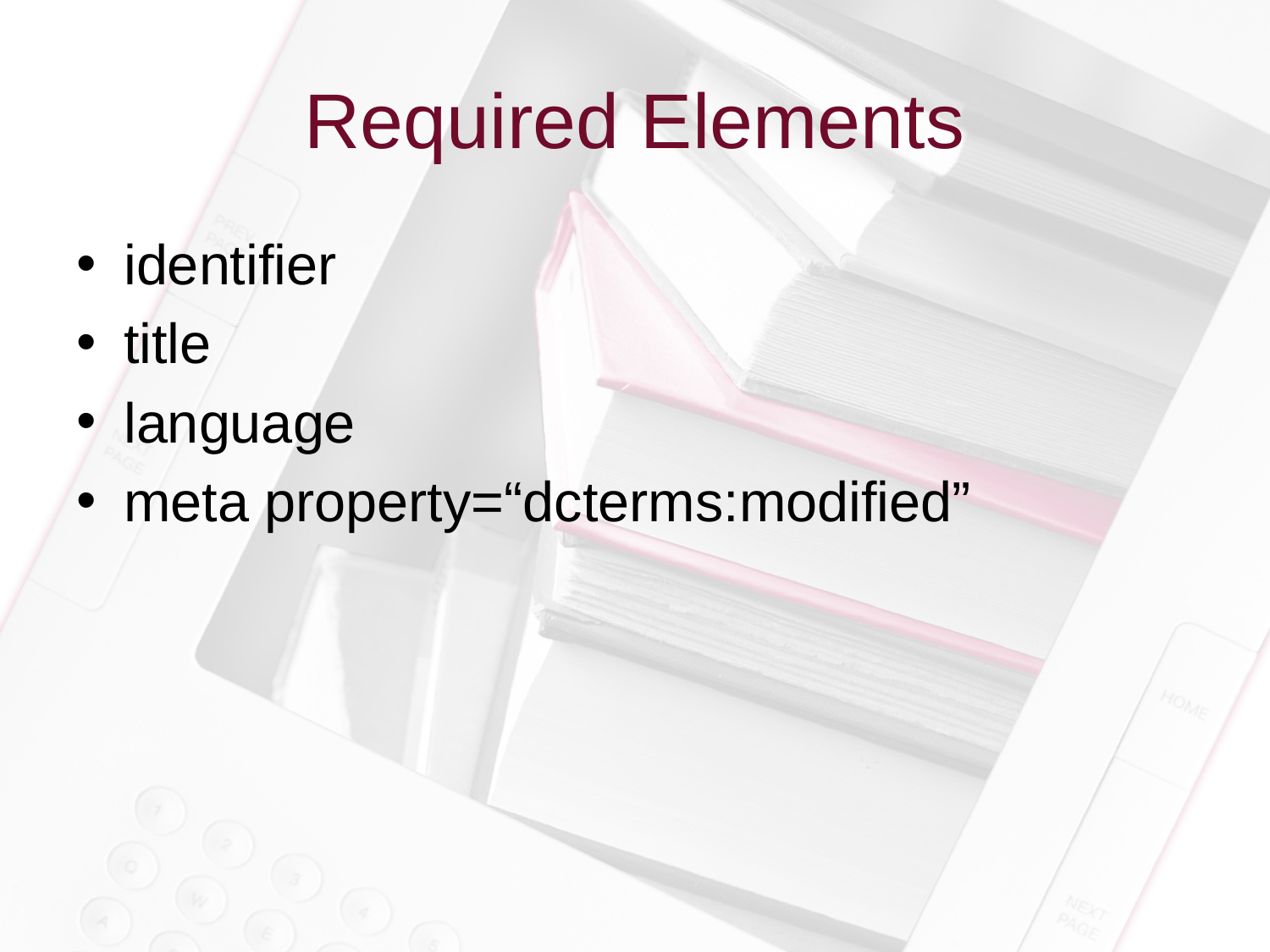

# Required Elements
identifier
title
language
meta property=“dcterms:modified”